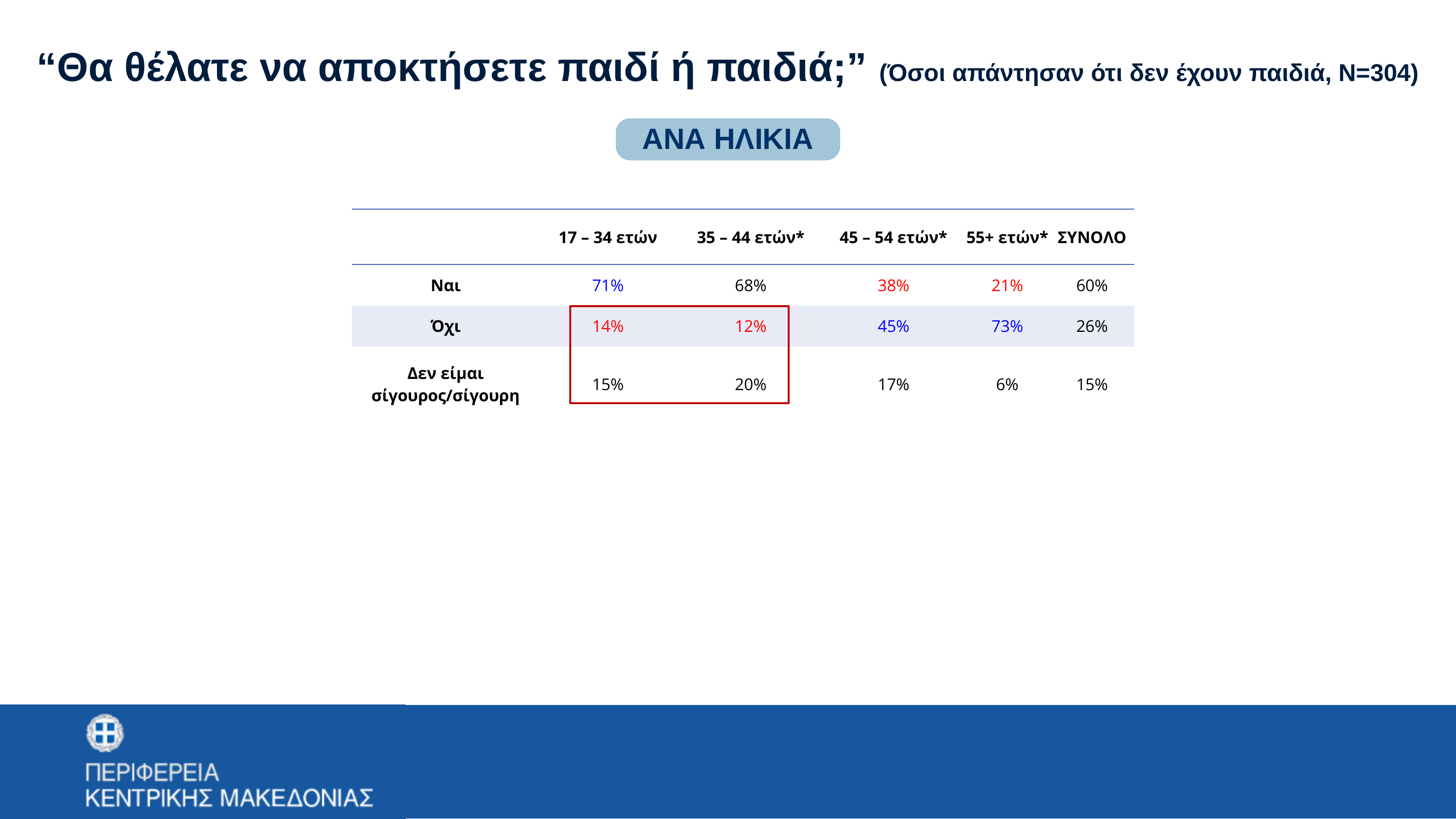

“Θα θέλατε να αποκτήσετε παιδί ή παιδιά;” (Όσοι απάντησαν ότι δεν έχουν παιδιά, Ν=304)

ΑΝΑ ΗΛΙΚΙΑ
|  | 17 – 34 ετών | 35 – 44 ετών\* | 45 – 54 ετών\* | 55+ ετών\* | ΣΥΝΟΛΟ |
| --- | --- | --- | --- | --- | --- |
| Ναι | 71% | 68% | 38% | 21% | 60% |
| Όχι | 14% | 12% | 45% | 73% | 26% |
| Δεν είμαι σίγουρος/σίγουρη | 15% | 20% | 17% | 6% | 15% |